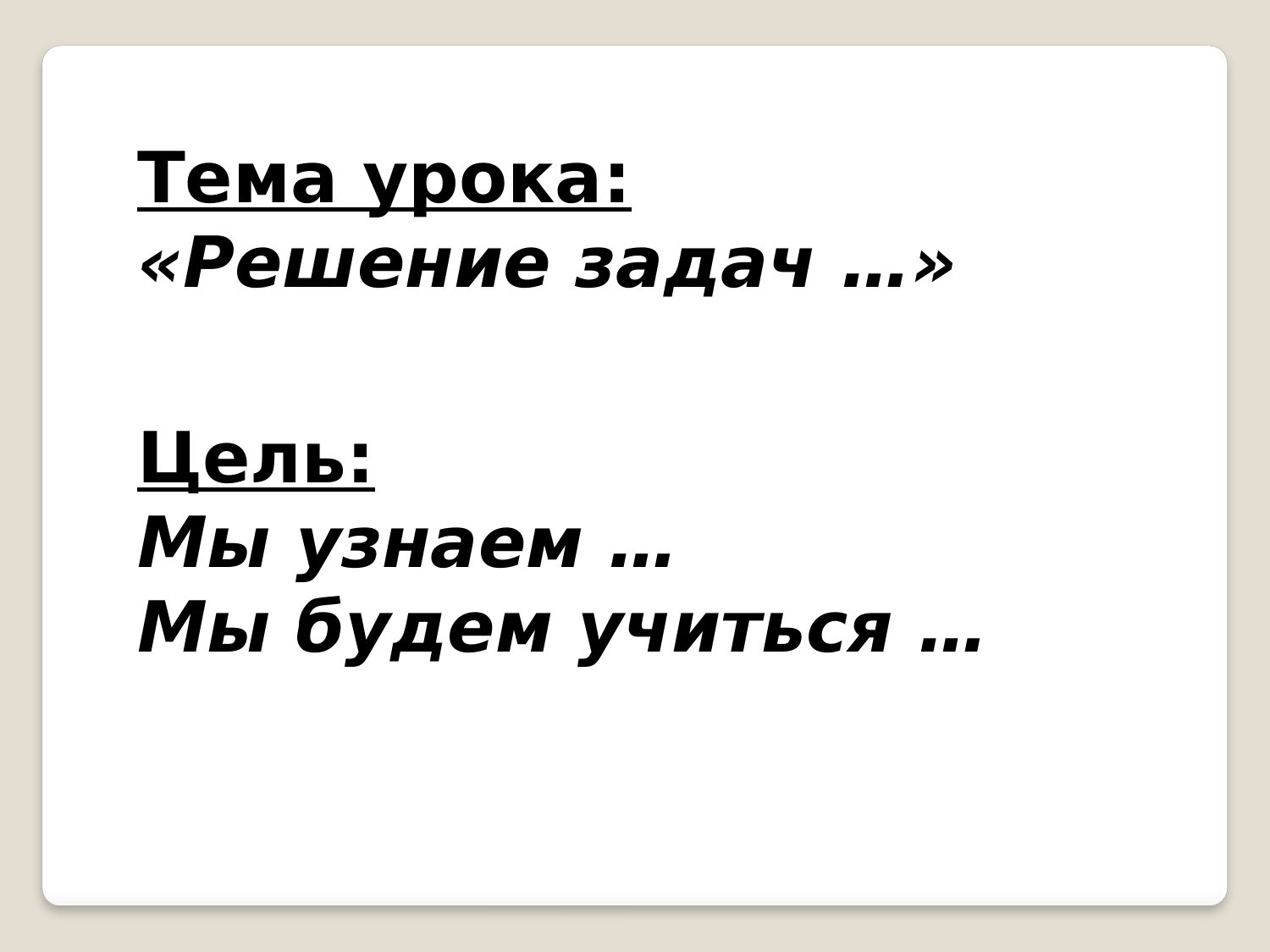

Тема урока:
«Решение задач …»
Цель:
Мы узнаем …
Мы будем учиться …